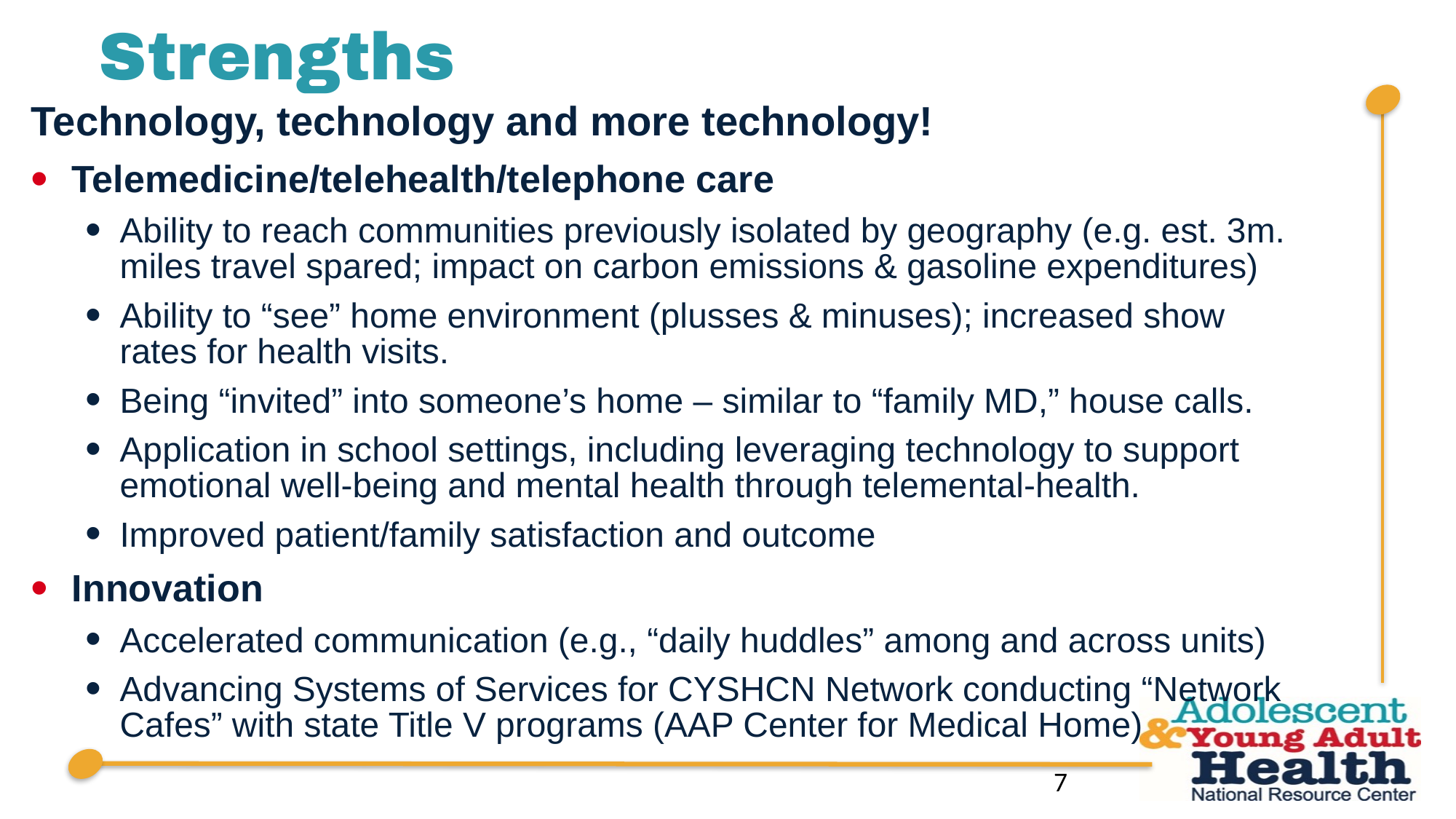

# Strengths
Technology, technology and more technology!
Telemedicine/telehealth/telephone care
Ability to reach communities previously isolated by geography (e.g. est. 3m. miles travel spared; impact on carbon emissions & gasoline expenditures)
Ability to “see” home environment (plusses & minuses); increased show rates for health visits.
Being “invited” into someone’s home – similar to “family MD,” house calls.
Application in school settings, including leveraging technology to support emotional well-being and mental health through telemental-health.
Improved patient/family satisfaction and outcome
Innovation
Accelerated communication (e.g., “daily huddles” among and across units)
Advancing Systems of Services for CYSHCN Network conducting “Network Cafes” with state Title V programs (AAP Center for Medical Home)
7